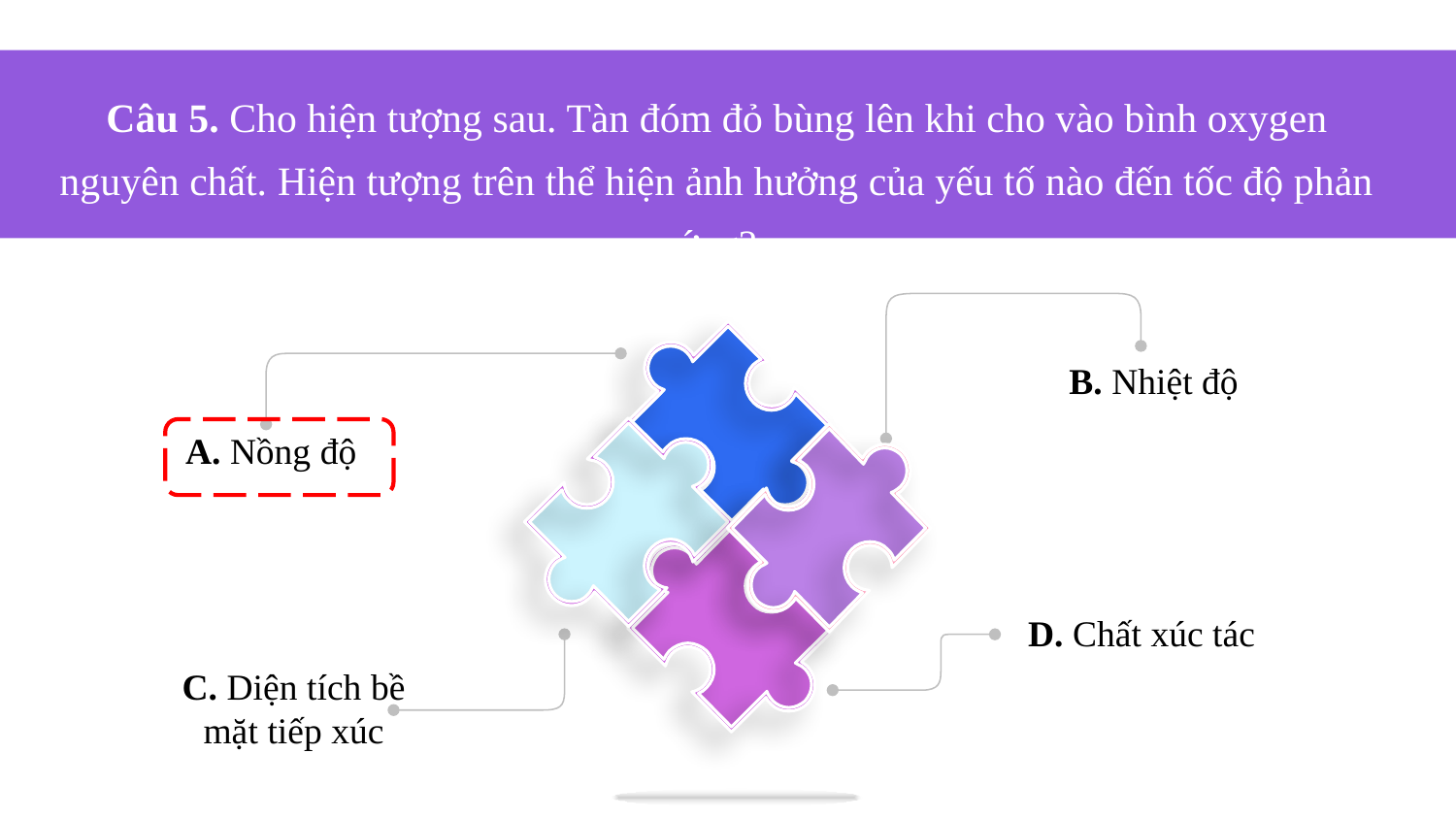

Câu 5. Cho hiện tượng sau. Tàn đóm đỏ bùng lên khi cho vào bình oxygen nguyên chất. Hiện tượng trên thể hiện ảnh hưởng của yếu tố nào đến tốc độ phản ứng?

B. Nhiệt độ

A. Nồng độ

D. Chất xúc tác

C. Diện tích bề mặt tiếp xúc